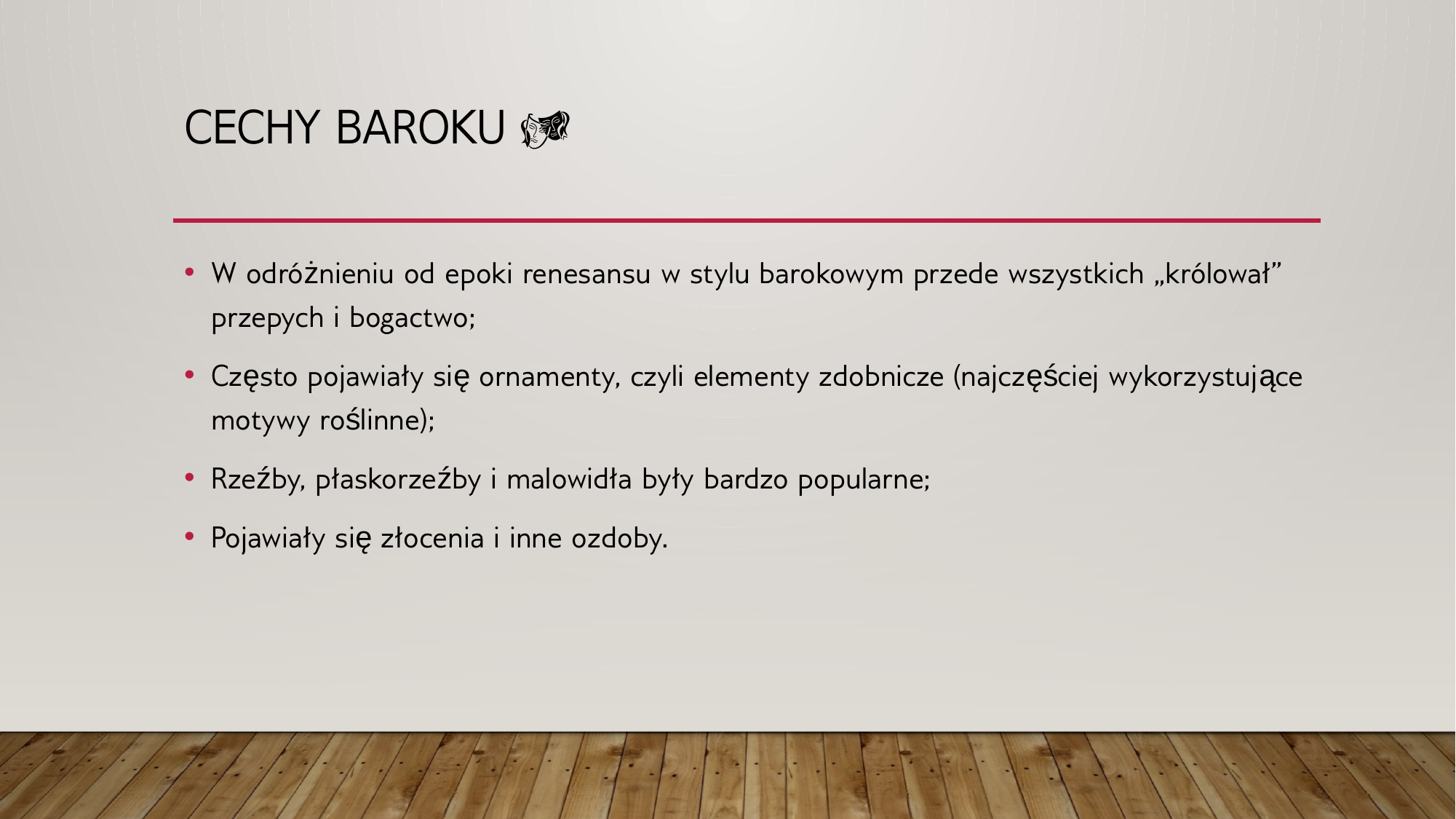

# Cechy baroku 🎭
W odróżnieniu od epoki renesansu w stylu barokowym przede wszystkich „królował” przepych i bogactwo;
Często pojawiały się ornamenty, czyli elementy zdobnicze (najczęściej wykorzystujące motywy roślinne);
Rzeźby, płaskorzeźby i malowidła były bardzo popularne;
Pojawiały się złocenia i inne ozdoby.